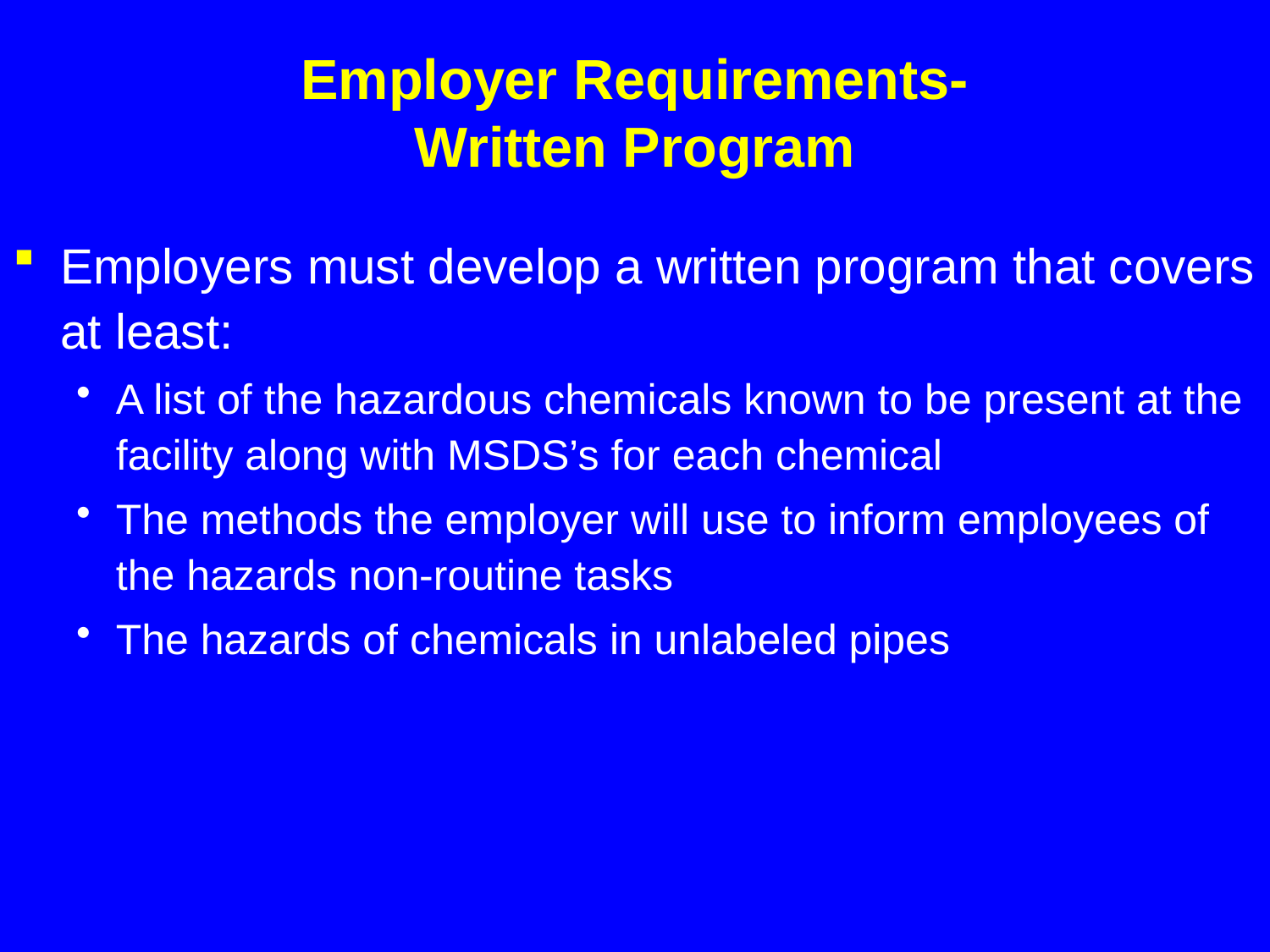

# Employer Requirements- Written Program
Employers must develop a written program that covers at least:
A list of the hazardous chemicals known to be present at the facility along with MSDS’s for each chemical
The methods the employer will use to inform employees of the hazards non-routine tasks
The hazards of chemicals in unlabeled pipes